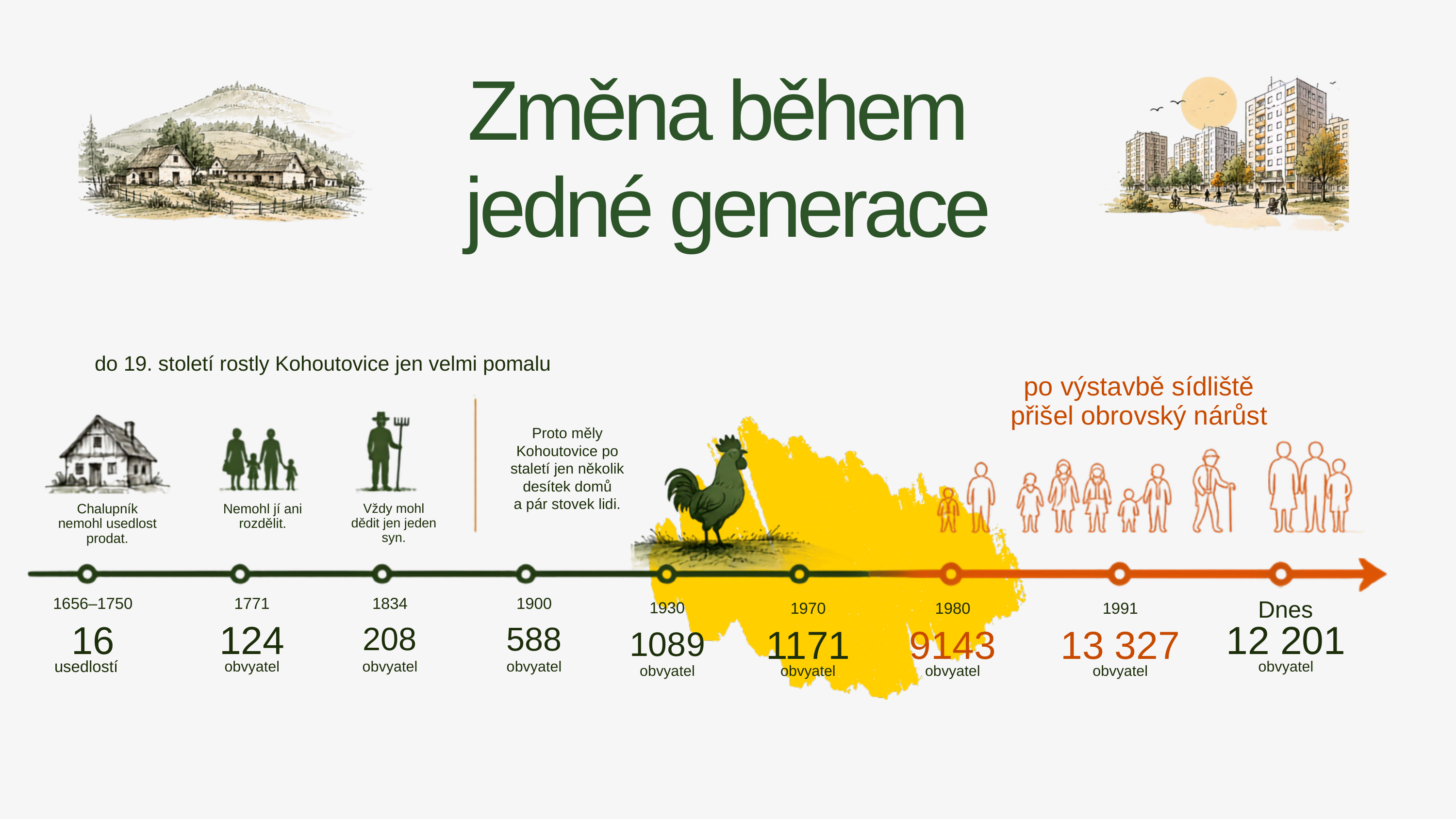

Změna během
jedné generace

do 19. století rostly Kohoutovice jen velmi pomalu
po výstavbě sídliště
přišel obrovský nárůst

Proto měly Kohoutovice po staletí jen několik desítek domů
a pár stovek lidi.

Chalupník nemohl usedlost prodat.
Nemohl jí ani rozdělit.
Vždy mohl dědit jen jeden syn.

1656–1750
1771
1834
1900
Dnes
1930
1970
1980
1991
124
12 201
16
588
208
1171
9143
13 327
1089
usedlostí
obvyatel
obvyatel
obvyatel
obvyatel
obvyatel
obvyatel
obvyatel
obvyatel